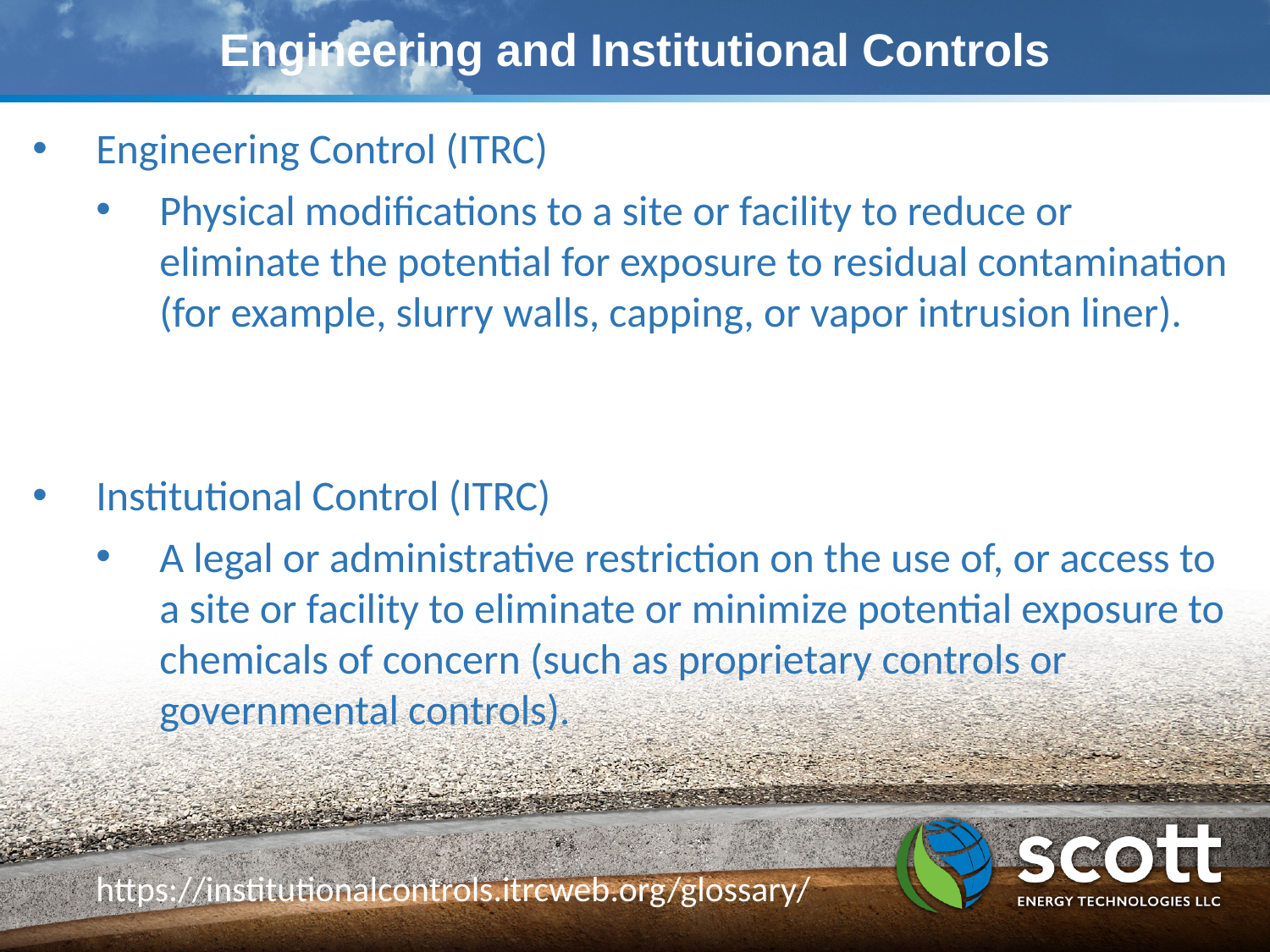

Engineering and Institutional Controls
Engineering Control (ITRC)
Physical modifications to a site or facility to reduce or eliminate the potential for exposure to residual contamination (for example, slurry walls, capping, or vapor intrusion liner).

Institutional Control (ITRC)
A legal or administrative restriction on the use of, or access to a site or facility to eliminate or minimize potential exposure to chemicals of concern (such as proprietary controls or governmental controls).

https://institutionalcontrols.itrcweb.org/glossary/